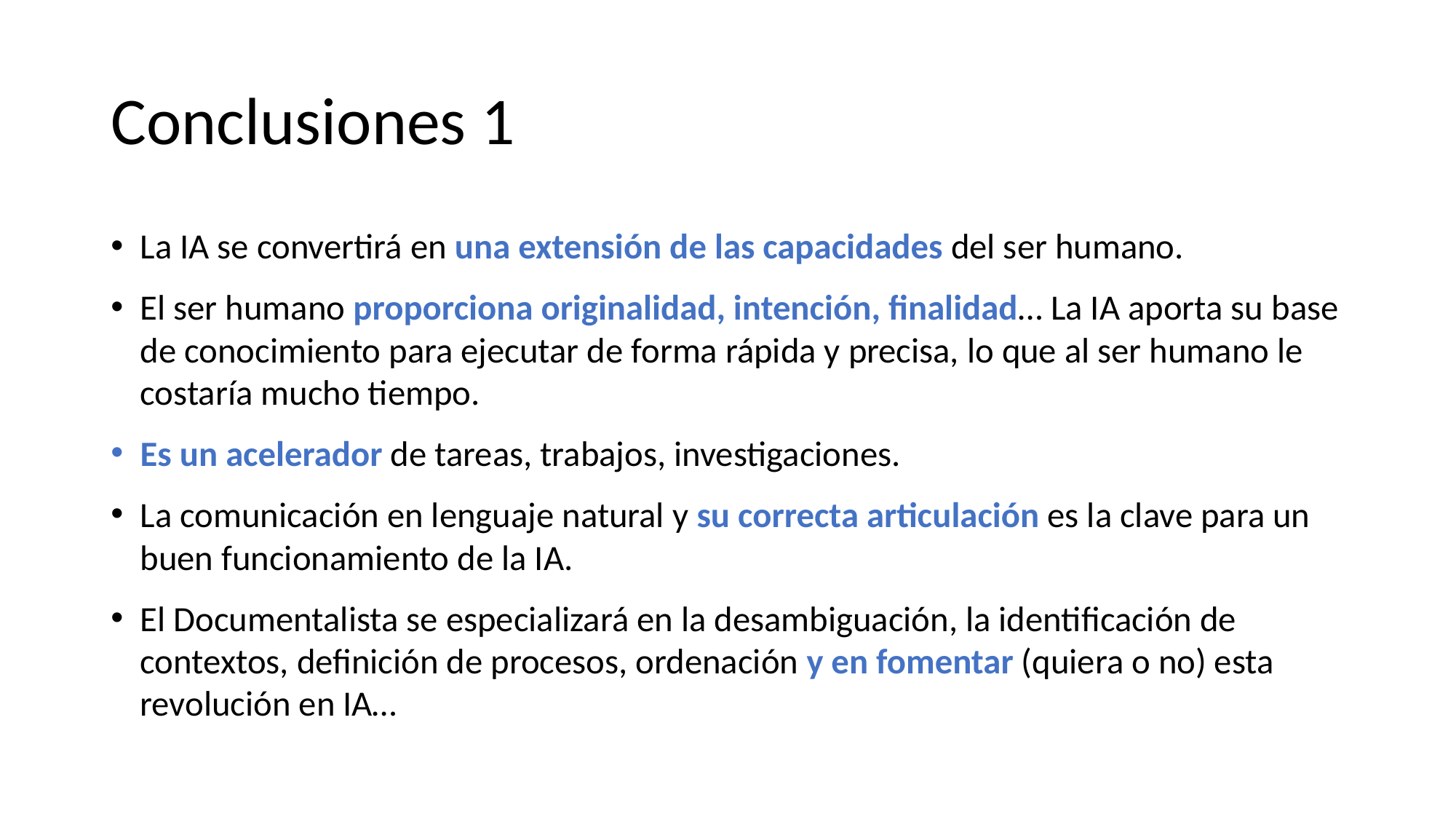

# Conclusiones 1
La IA se convertirá en una extensión de las capacidades del ser humano.
El ser humano proporciona originalidad, intención, finalidad… La IA aporta su base de conocimiento para ejecutar de forma rápida y precisa, lo que al ser humano le costaría mucho tiempo.
Es un acelerador de tareas, trabajos, investigaciones.
La comunicación en lenguaje natural y su correcta articulación es la clave para un buen funcionamiento de la IA.
El Documentalista se especializará en la desambiguación, la identificación de contextos, definición de procesos, ordenación y en fomentar (quiera o no) esta revolución en IA…